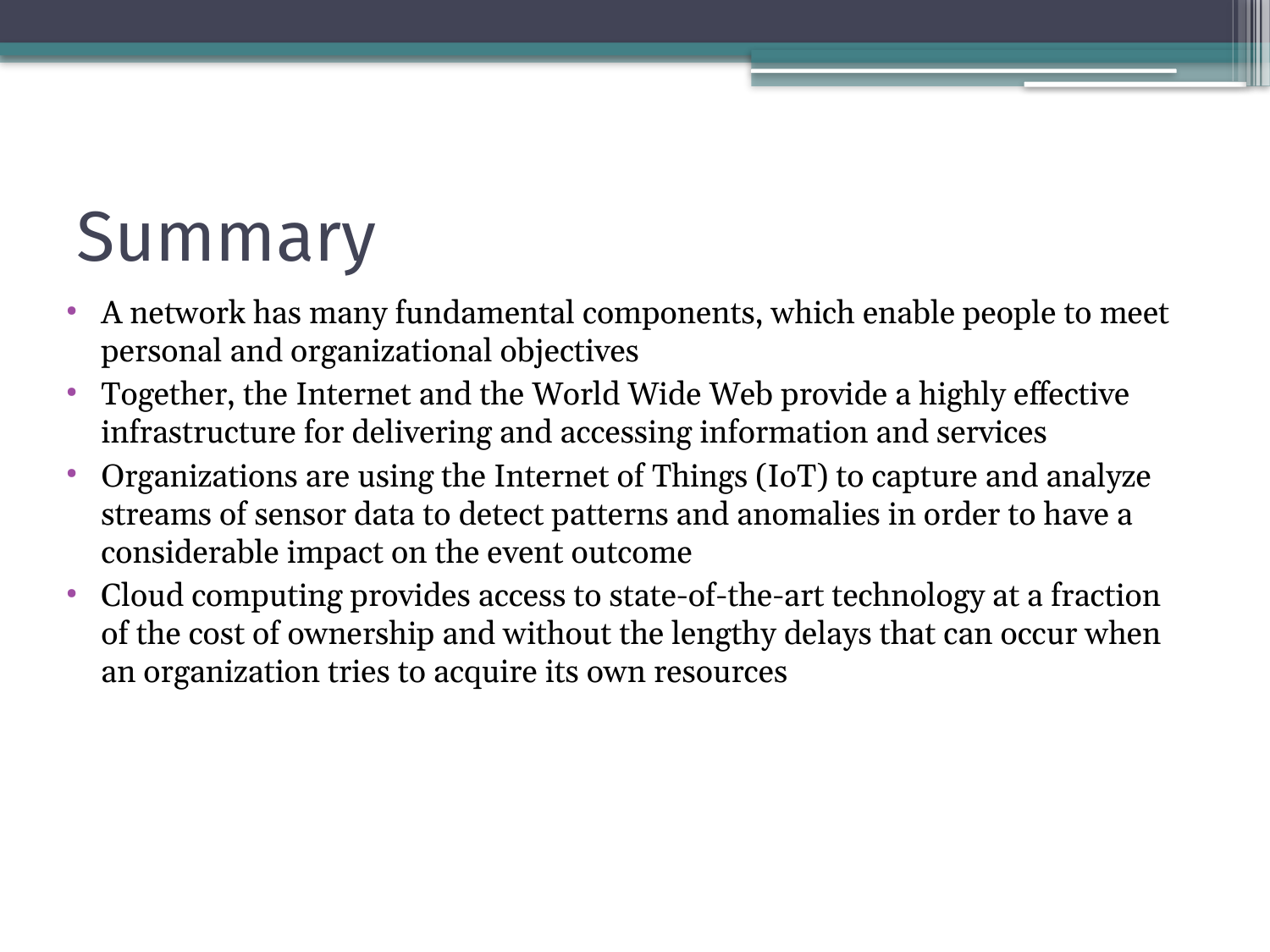

# Summary
A network has many fundamental components, which enable people to meet personal and organizational objectives
Together, the Internet and the World Wide Web provide a highly effective infrastructure for delivering and accessing information and services
Organizations are using the Internet of Things (IoT) to capture and analyze streams of sensor data to detect patterns and anomalies in order to have a considerable impact on the event outcome
Cloud computing provides access to state-of-the-art technology at a fraction of the cost of ownership and without the lengthy delays that can occur when an organization tries to acquire its own resources